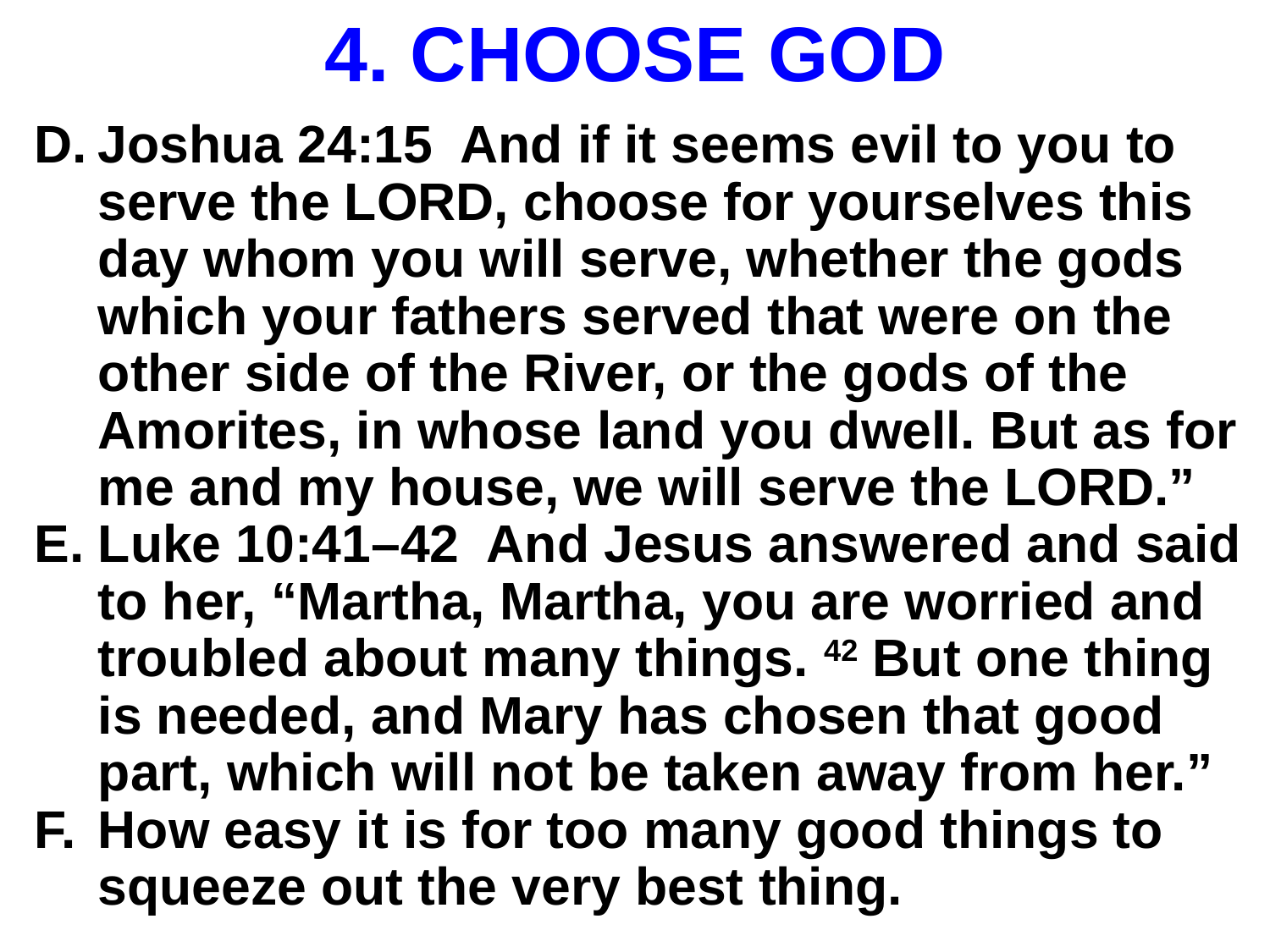

# 4. CHOOSE GOD
Joshua 24:15  And if it seems evil to you to serve the LORD, choose for yourselves this day whom you will serve, whether the gods which your fathers served that were on the other side of the River, or the gods of the Amorites, in whose land you dwell. But as for me and my house, we will serve the LORD.”
Luke 10:41–42  And Jesus answered and said to her, “Martha, Martha, you are worried and troubled about many things. 42 But one thing is needed, and Mary has chosen that good part, which will not be taken away from her.”
How easy it is for too many good things to squeeze out the very best thing.